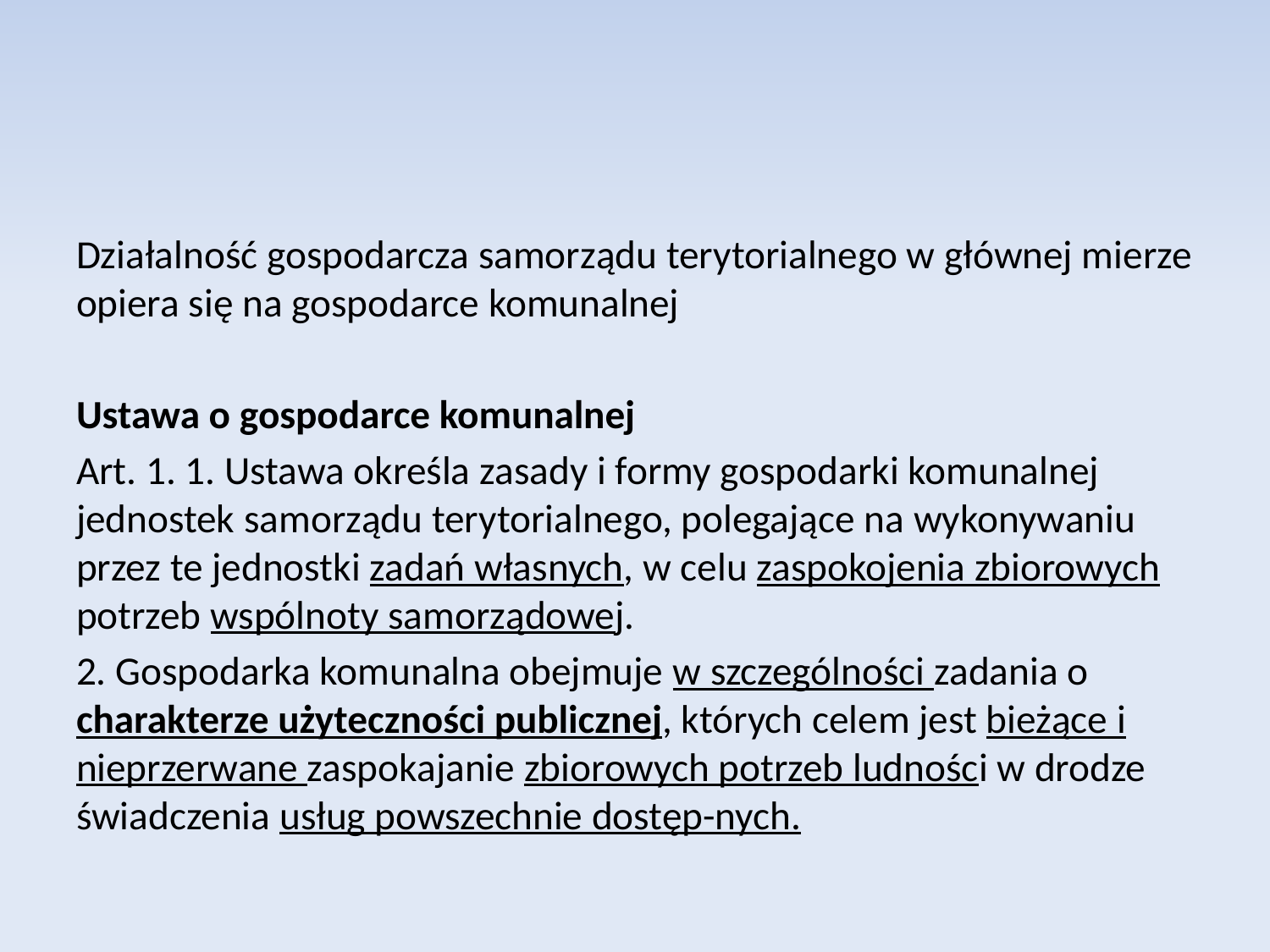

Działalność gospodarcza samorządu terytorialnego w głównej mierze opiera się na gospodarce komunalnej

Ustawa o gospodarce komunalnej
Art. 1. 1. Ustawa określa zasady i formy gospodarki komunalnej jednostek samorządu terytorialnego, polegające na wykonywaniu przez te jednostki zadań własnych, w celu zaspokojenia zbiorowych potrzeb wspólnoty samorządowej.
2. Gospodarka komunalna obejmuje w szczególności zadania o charakterze użyteczności publicznej, których celem jest bieżące i nieprzerwane zaspokajanie zbiorowych potrzeb ludności w drodze świadczenia usług powszechnie dostęp-nych.